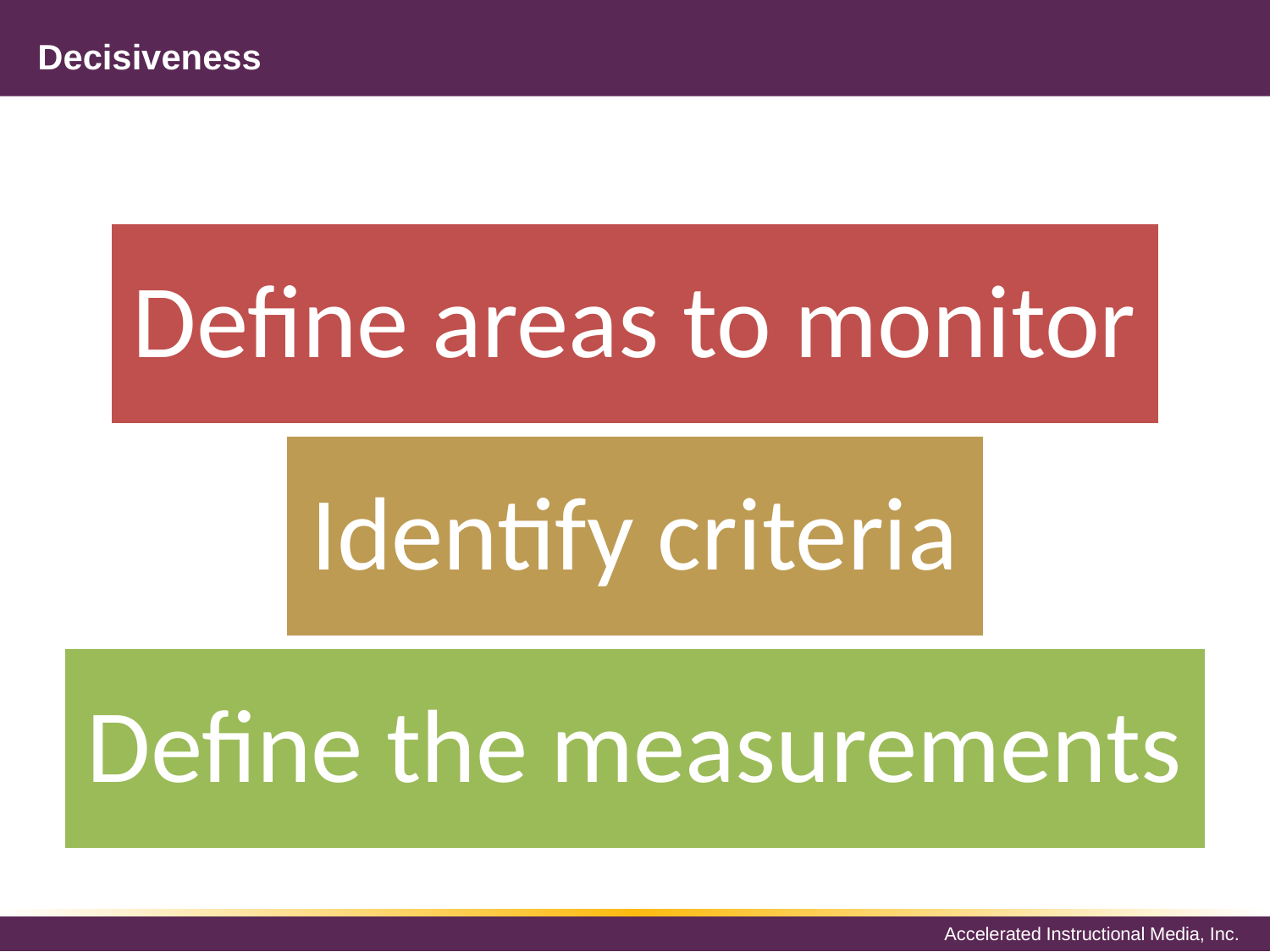

# Decisiveness

Define areas to monitor
Identify criteria
Define the measurements